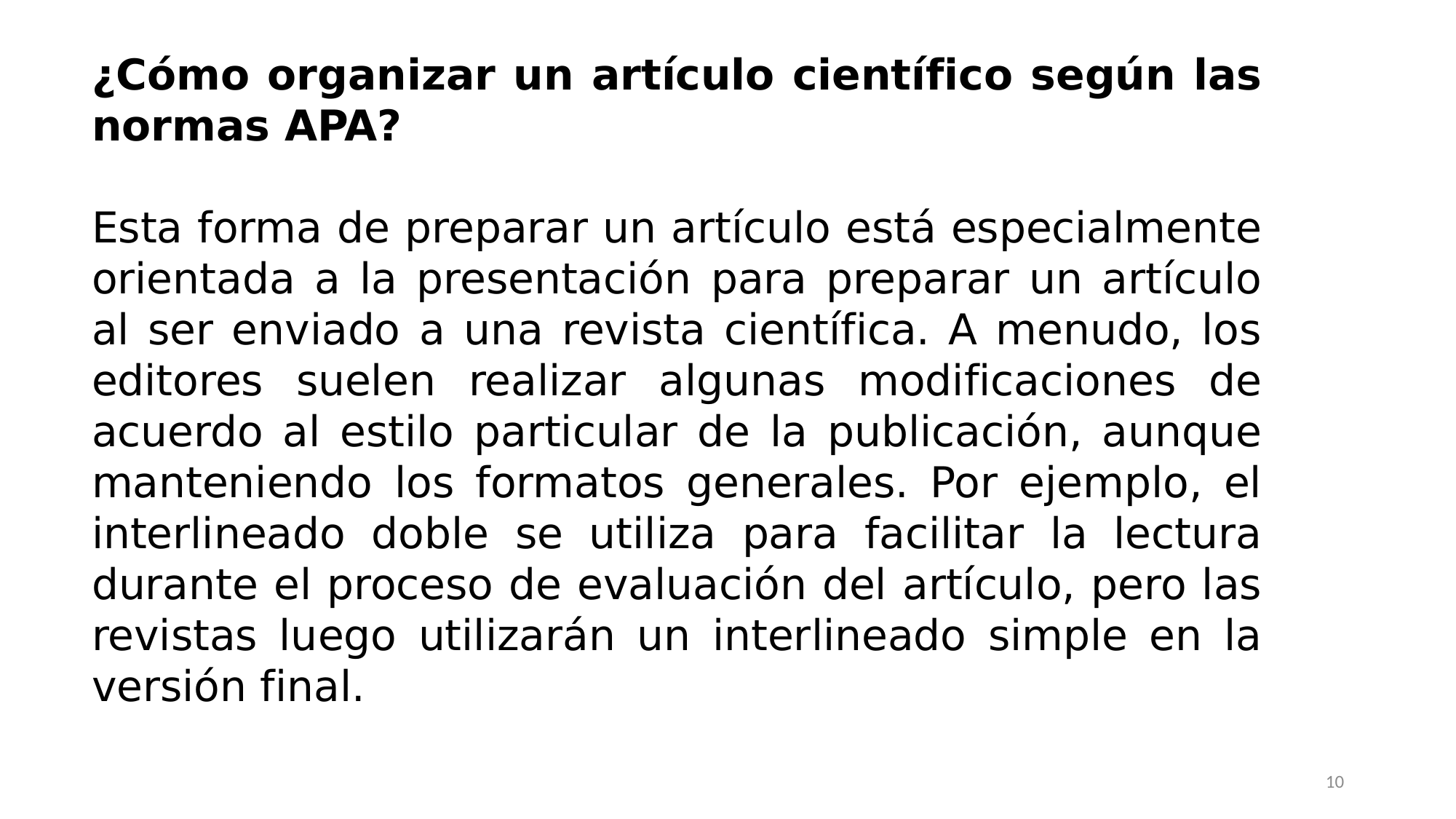

¿Cómo organizar un artículo científico según las normas APA?

Esta forma de preparar un artículo está especialmente orientada a la presentación para preparar un artículo al ser enviado a una revista científica. A menudo, los editores suelen realizar algunas modificaciones de acuerdo al estilo particular de la publicación, aunque manteniendo los formatos generales. Por ejemplo, el interlineado doble se utiliza para facilitar la lectura durante el proceso de evaluación del artículo, pero las revistas luego utilizarán un interlineado simple en la versión final.
10